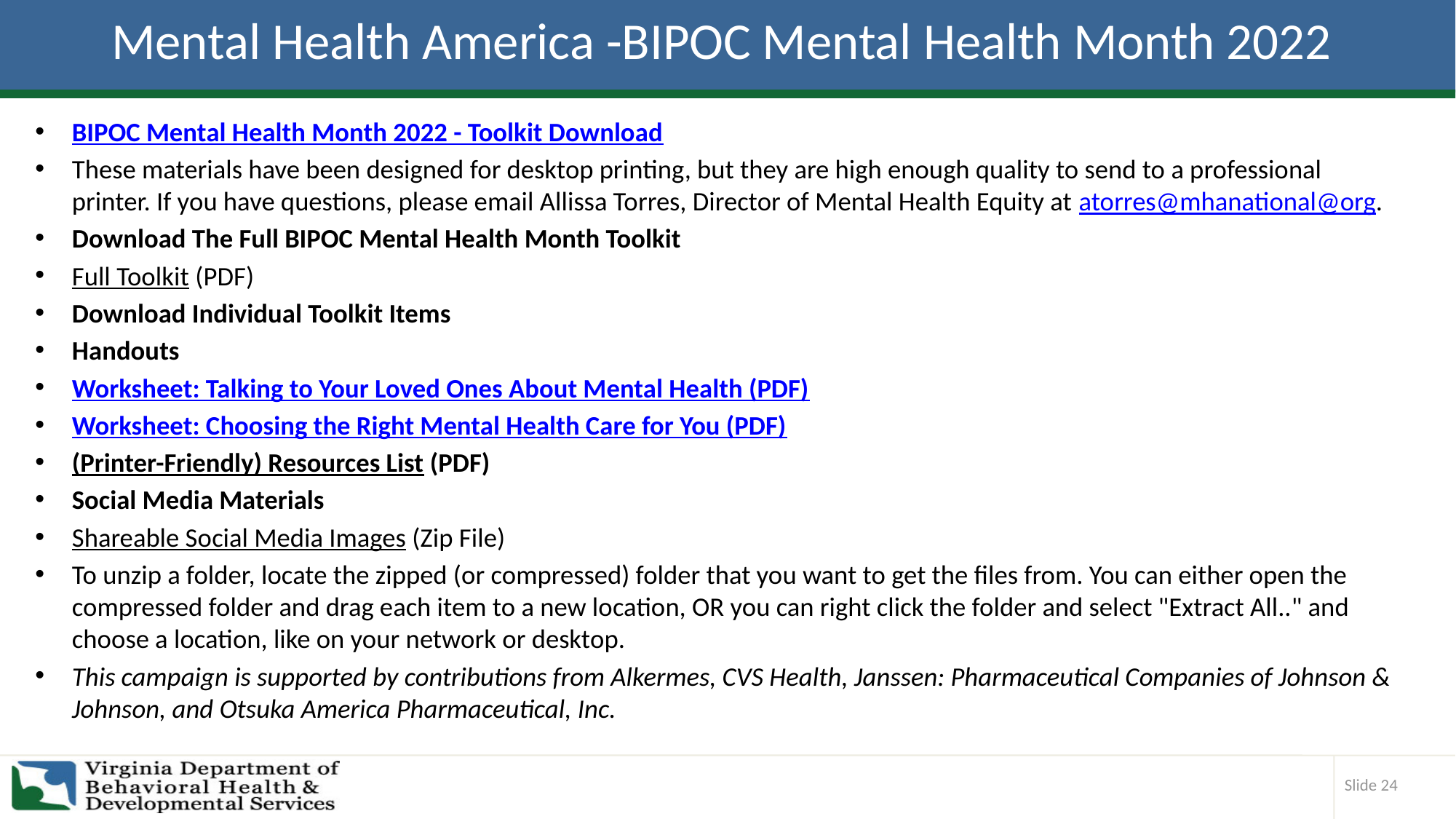

# Mental Health America -BIPOC Mental Health Month 2022
BIPOC Mental Health Month 2022 - Toolkit Download
These materials have been designed for desktop printing, but they are high enough quality to send to a professional printer. If you have questions, please email Allissa Torres, Director of Mental Health Equity at atorres@mhanational@org.
Download The Full BIPOC Mental Health Month Toolkit
Full Toolkit (PDF)
Download Individual Toolkit Items
Handouts
Worksheet: Talking to Your Loved Ones About Mental Health (PDF)
Worksheet: Choosing the Right Mental Health Care for You (PDF)
(Printer-Friendly) Resources List (PDF)
Social Media Materials
Shareable Social Media Images (Zip File)
To unzip a folder, locate the zipped (or compressed) folder that you want to get the files from. You can either open the compressed folder and drag each item to a new location, OR you can right click the folder and select "Extract All.." and choose a location, like on your network or desktop.
This campaign is supported by contributions from Alkermes, CVS Health, Janssen: Pharmaceutical Companies of Johnson & Johnson, and Otsuka America Pharmaceutical, Inc.